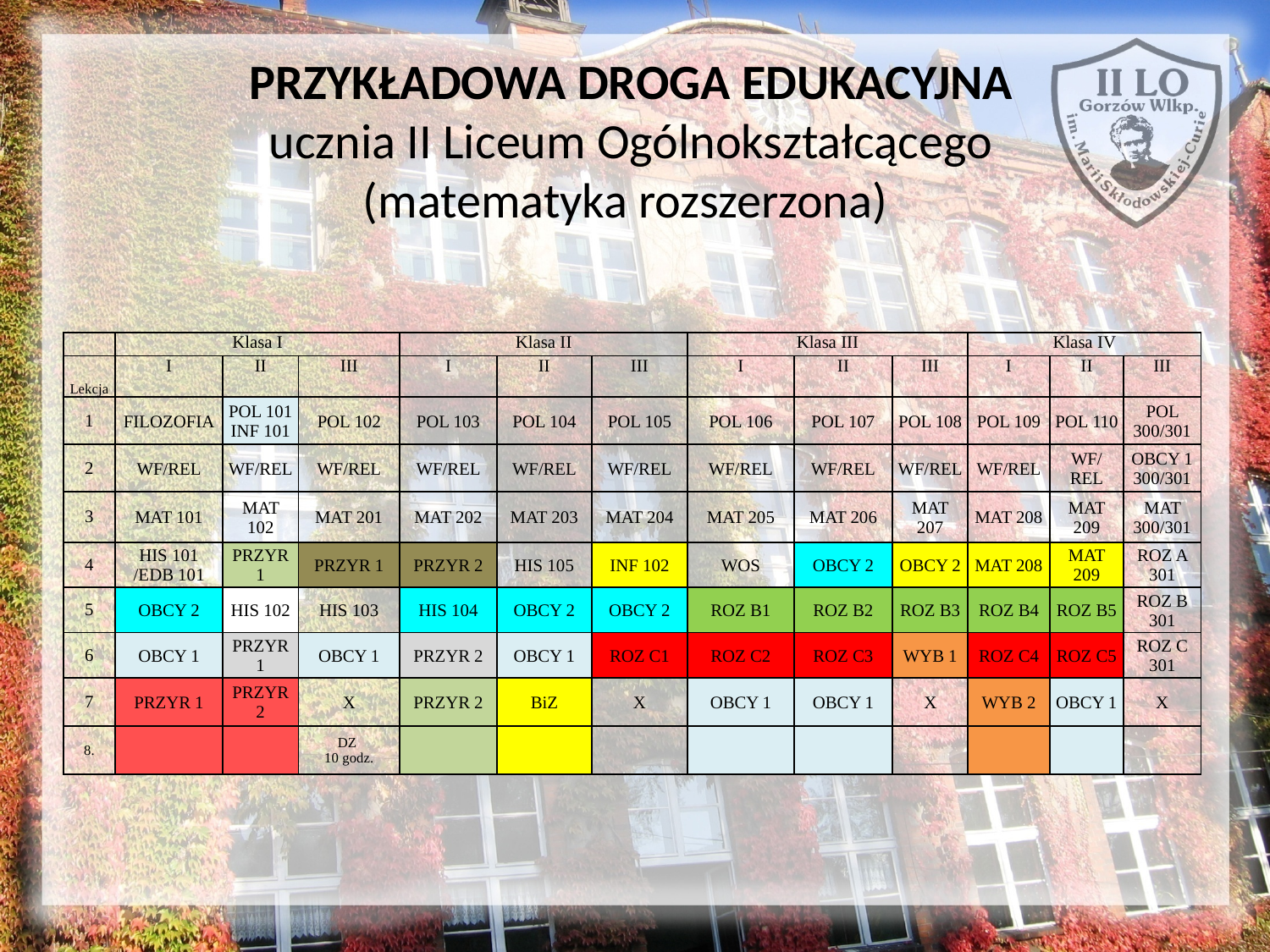

# PRZYKŁADOWA DROGA EDUKACYJNA ucznia II Liceum Ogólnokształcącego (matematyka rozszerzona)
|  | Klasa I |  |  | Klasa II |  |  | Klasa III |  |  | Klasa IV |  |  |
| --- | --- | --- | --- | --- | --- | --- | --- | --- | --- | --- | --- | --- |
| Lekcja | I | II | III | I | II | III | I | II | III | I | II | III |
| 1 | FILOZOFIA | POL 101 INF 101 | POL 102 | POL 103 | POL 104 | POL 105 | POL 106 | POL 107 | POL 108 | POL 109 | POL 110 | POL 300/301 |
| 2 | WF/REL | WF/REL | WF/REL | WF/REL | WF/REL | WF/REL | WF/REL | WF/REL | WF/REL | WF/REL | WF/REL | OBCY 1 300/301 |
| 3 | MAT 101 | MAT 102 | MAT 201 | MAT 202 | MAT 203 | MAT 204 | MAT 205 | MAT 206 | MAT 207 | MAT 208 | MAT 209 | MAT 300/301 |
| 4 | HIS 101 /EDB 101 | PRZYR 1 | PRZYR 1 | PRZYR 2 | HIS 105 | INF 102 | WOS | OBCY 2 | OBCY 2 | MAT 208 | MAT 209 | ROZ A 301 |
| 5 | OBCY 2 | HIS 102 | HIS 103 | HIS 104 | OBCY 2 | OBCY 2 | ROZ B1 | ROZ B2 | ROZ B3 | ROZ B4 | ROZ B5 | ROZ B 301 |
| 6 | OBCY 1 | PRZYR 1 | OBCY 1 | PRZYR 2 | OBCY 1 | ROZ C1 | ROZ C2 | ROZ C3 | WYB 1 | ROZ C4 | ROZ C5 | ROZ C 301 |
| 7 | PRZYR 1 | PRZYR 2 | X | PRZYR 2 | BiZ | X | OBCY 1 | OBCY 1 | X | WYB 2 | OBCY 1 | X |
| 8. |  |  | DZ 10 godz. |  |  |  |  |  |  |  |  |  |